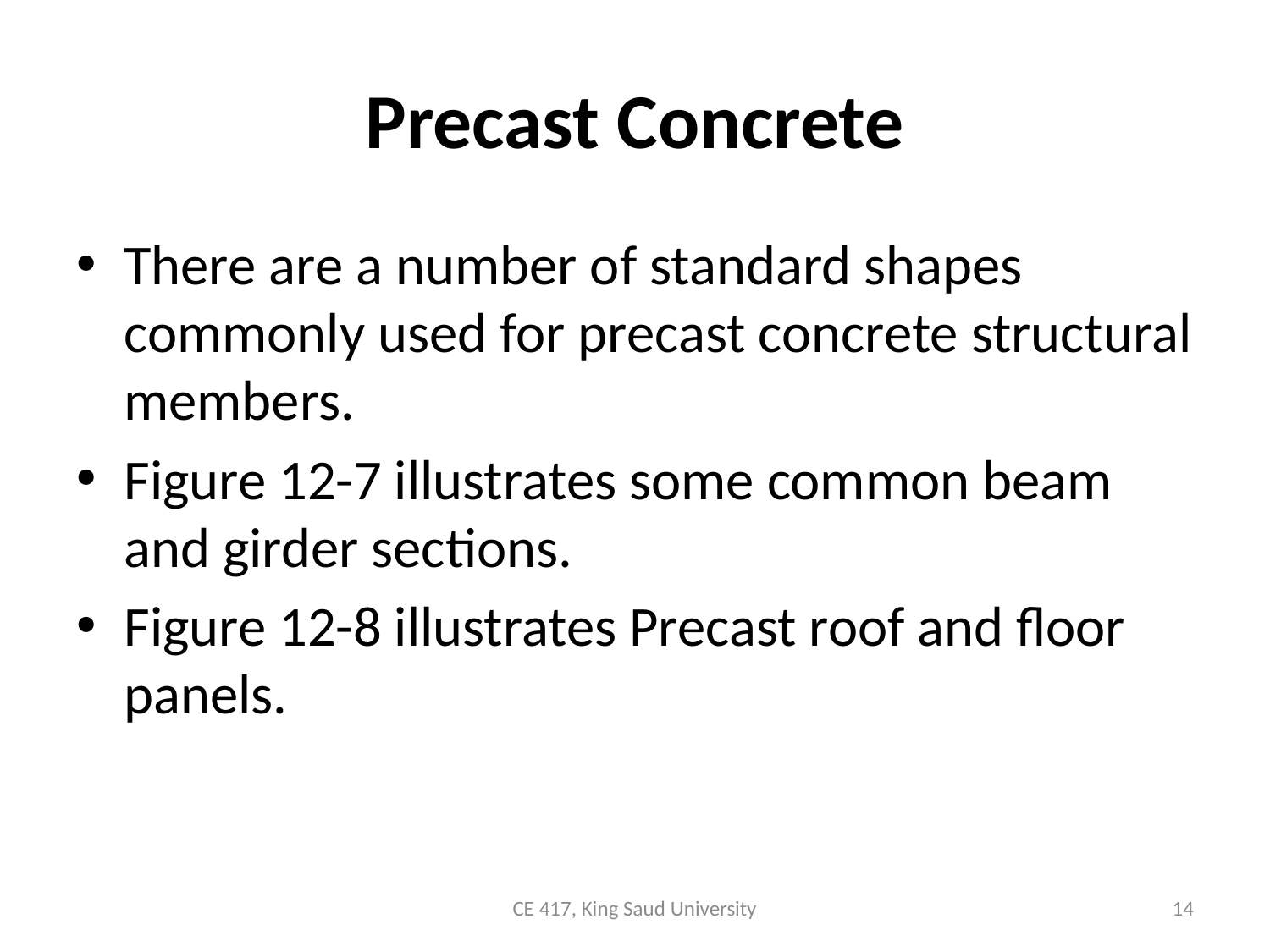

# Precast Concrete
There are a number of standard shapes commonly used for precast concrete structural members.
Figure 12-7 illustrates some common beam and girder sections.
Figure 12-8 illustrates Precast roof and floor panels.
CE 417, King Saud University
14